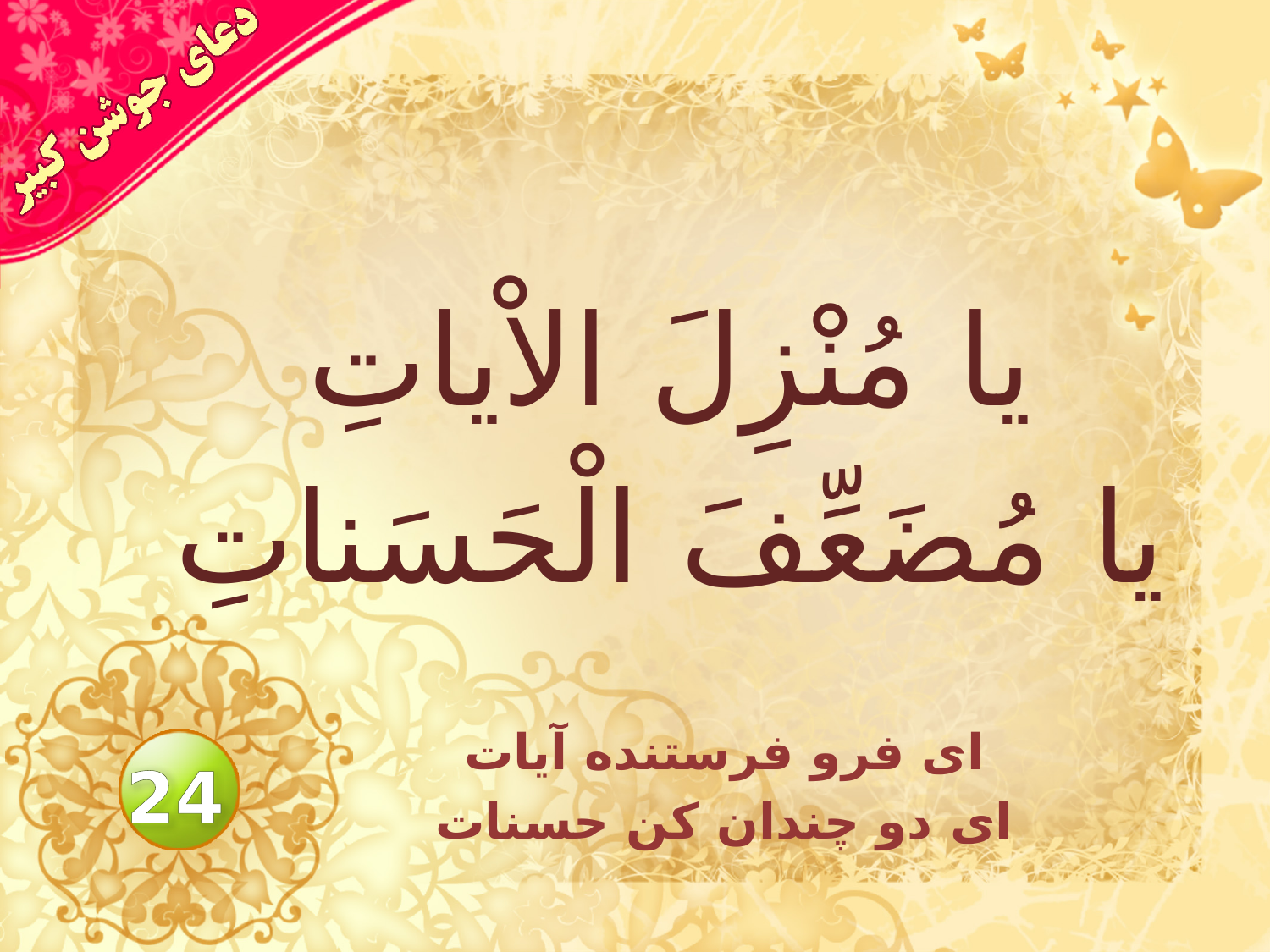

# يا مُنْزِلَ الاْياتِ يا مُضَعِّفَ الْحَسَناتِ
اى فرو فرستنده آيات
 اى دو چندان كن حسنات
24